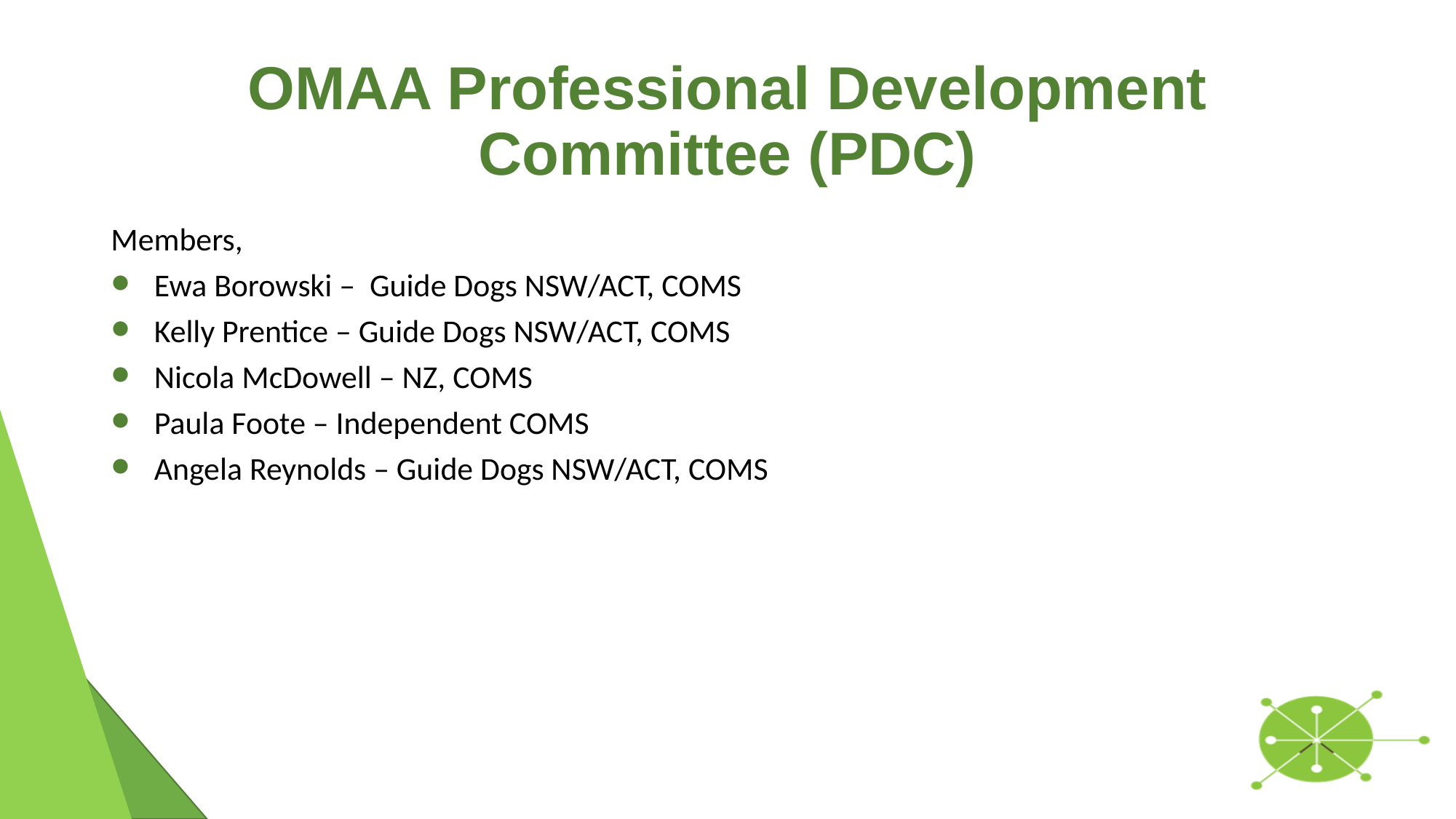

# OMAA Professional Development Committee (PDC)
Members,
Ewa Borowski –  Guide Dogs NSW/ACT, COMS
Kelly Prentice – Guide Dogs NSW/ACT, COMS
Nicola McDowell – NZ, COMS
Paula Foote – Independent COMS
Angela Reynolds – Guide Dogs NSW/ACT, COMS